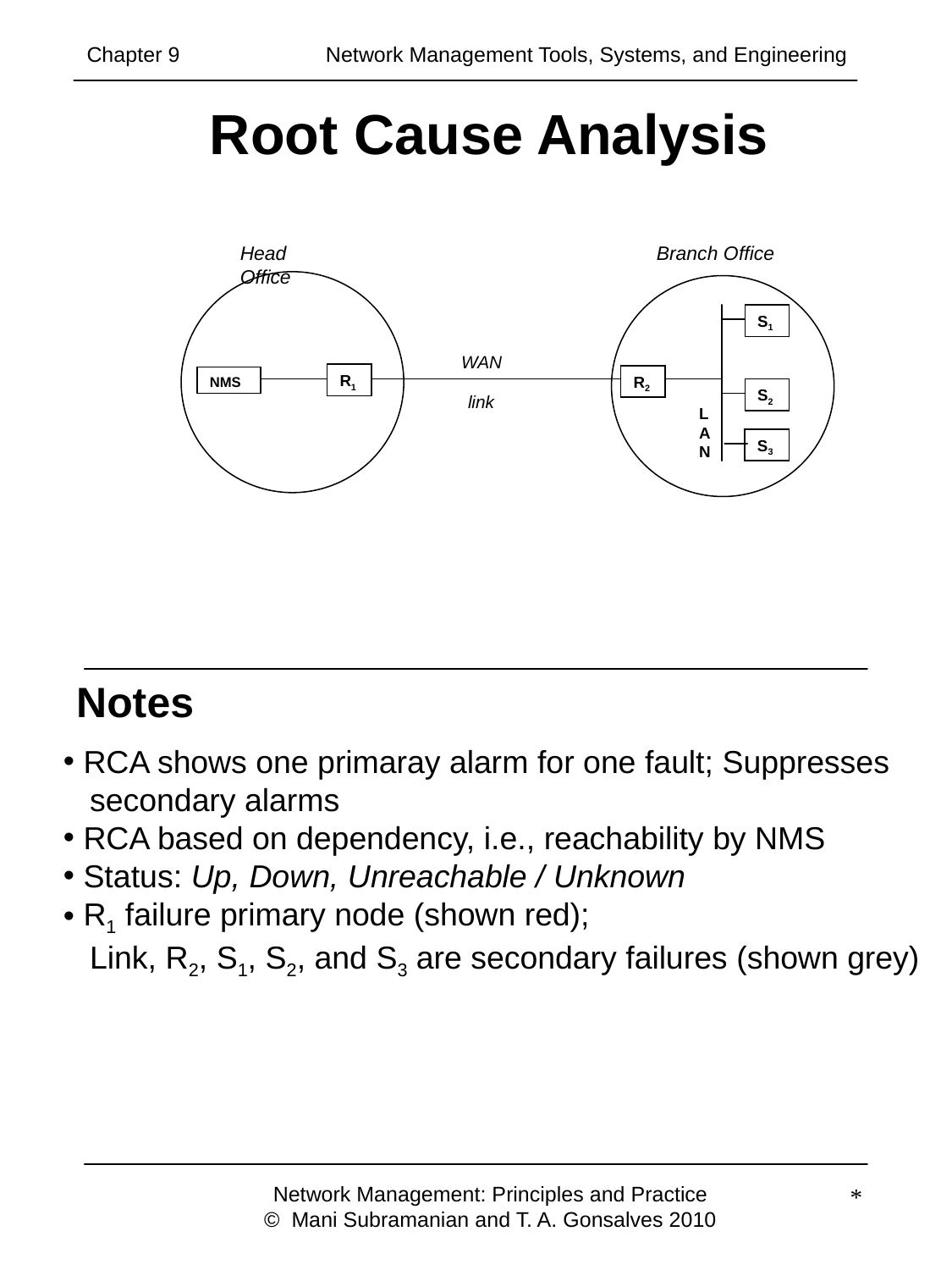

Chapter 9 	                   Network Management Tools, Systems, and Engineering
# Root Cause Analysis
Head Office
Branch Office

S1
R1
R2
NMS
S2
L
A
N
S3
WAN
link
Notes
 RCA shows one primaray alarm for one fault; Suppresses
   secondary alarms
 RCA based on dependency, i.e., reachability by NMS
 Status: Up, Down, Unreachable / Unknown
 R1 failure primary node (shown red);
   Link, R2, S1, S2, and S3 are secondary failures (shown grey)
Network Management: Principles and Practice
©  Mani Subramanian and T. A. Gonsalves 2010
*